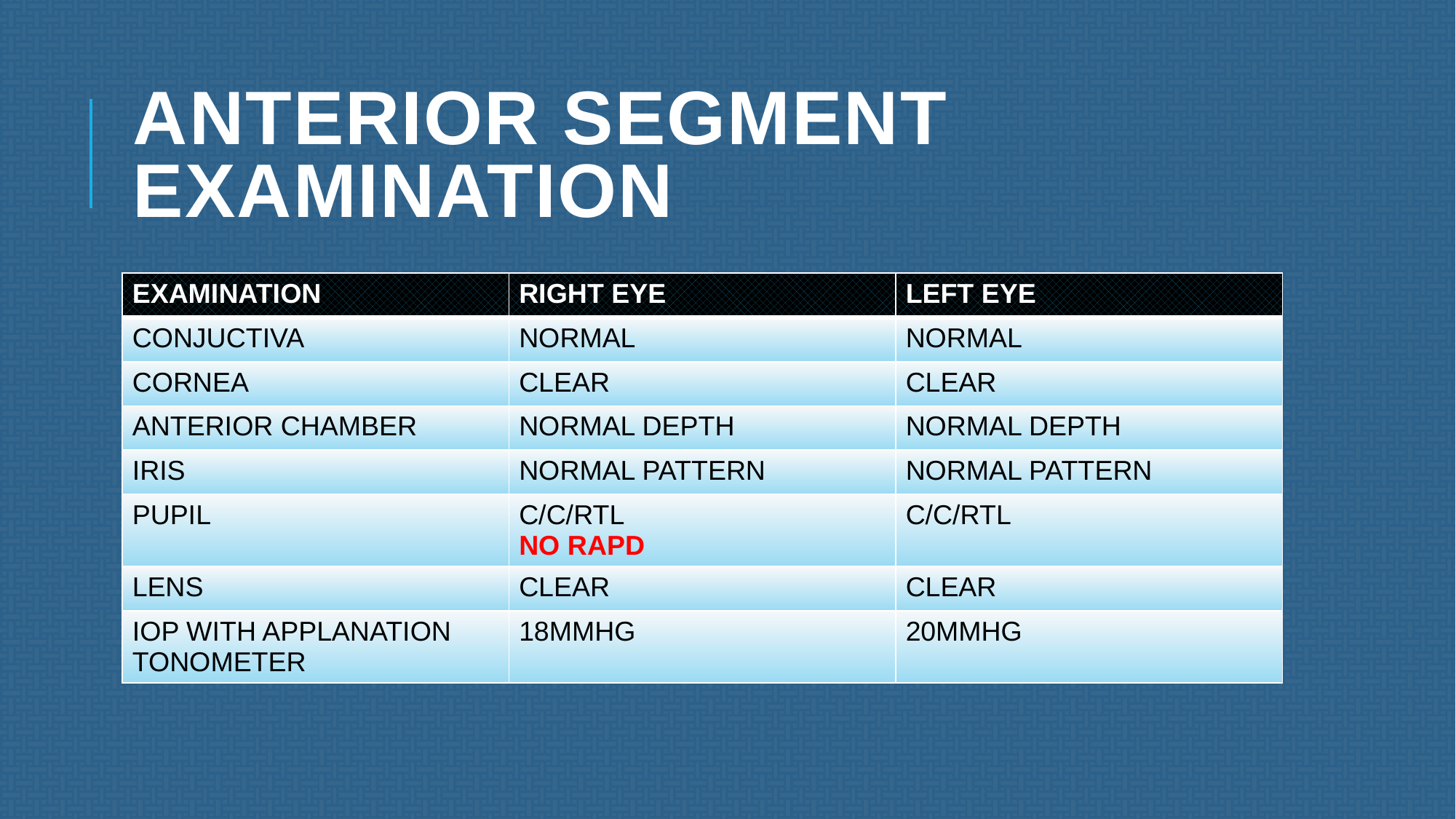

# ANTERIOR SEGMENT EXAMINATION
| EXAMINATION | RIGHT EYE | LEFT EYE |
| --- | --- | --- |
| CONJUCTIVA | NORMAL | NORMAL |
| CORNEA | CLEAR | CLEAR |
| ANTERIOR CHAMBER | NORMAL DEPTH | NORMAL DEPTH |
| IRIS | NORMAL PATTERN | NORMAL PATTERN |
| PUPIL | C/C/RTL NO RAPD | C/C/RTL |
| LENS | CLEAR | CLEAR |
| IOP WITH APPLANATION TONOMETER | 18MMHG | 20MMHG |